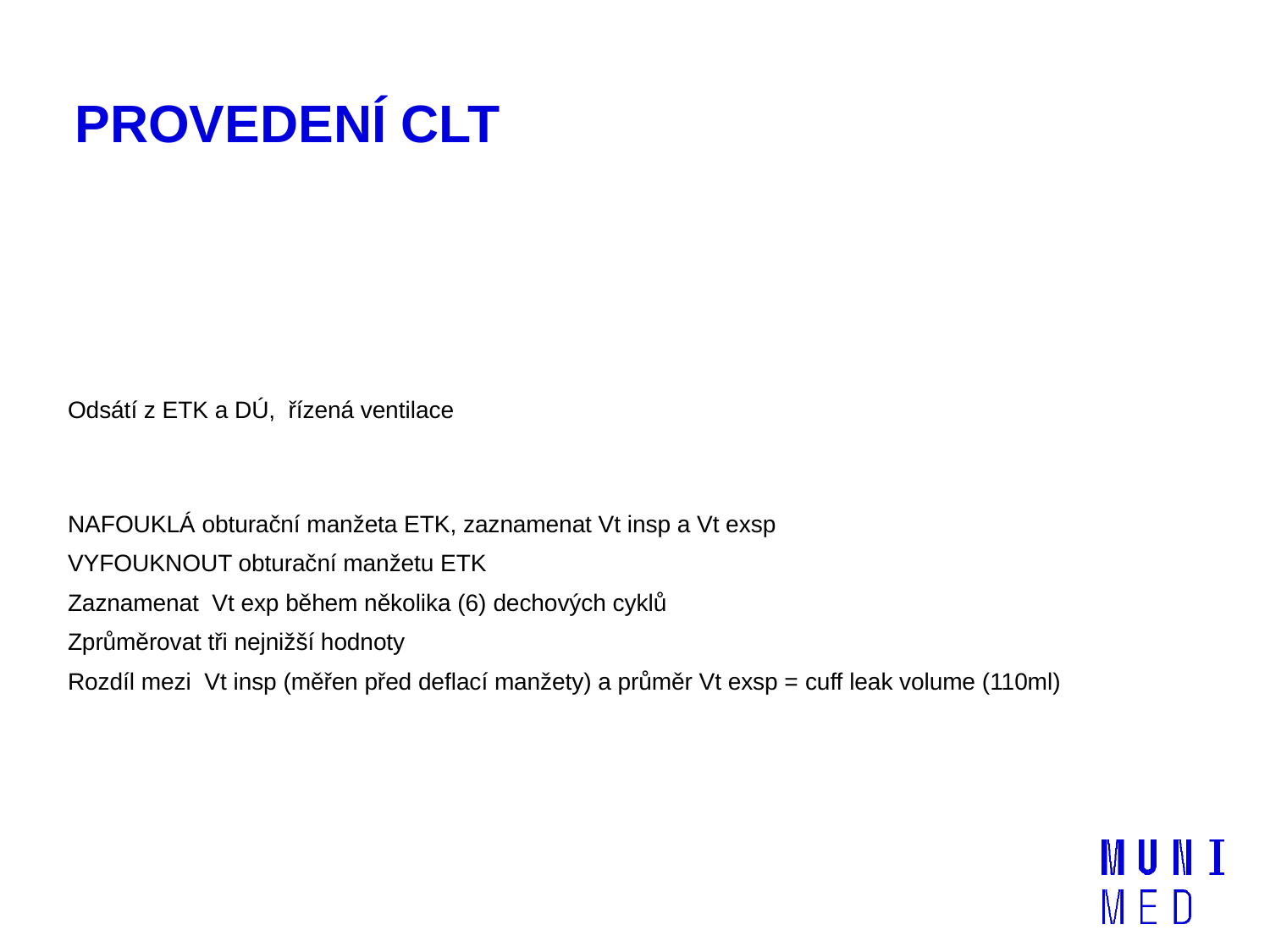

# PROVEDENÍ CLT

| Odsátí z ETK a DÚ, řízená ventilace |
| --- |
| NAFOUKLÁ obturační manžeta ETK, zaznamenat Vt insp a Vt exsp |
| VYFOUKNOUT obturační manžetu ETK |
| Zaznamenat Vt exp během několika (6) dechových cyklů |
| Zprůměrovat tři nejnižší hodnoty |
| Rozdíl mezi Vt insp (měřen před deflací manžety) a průměr Vt exsp = cuff leak volume (110ml) |